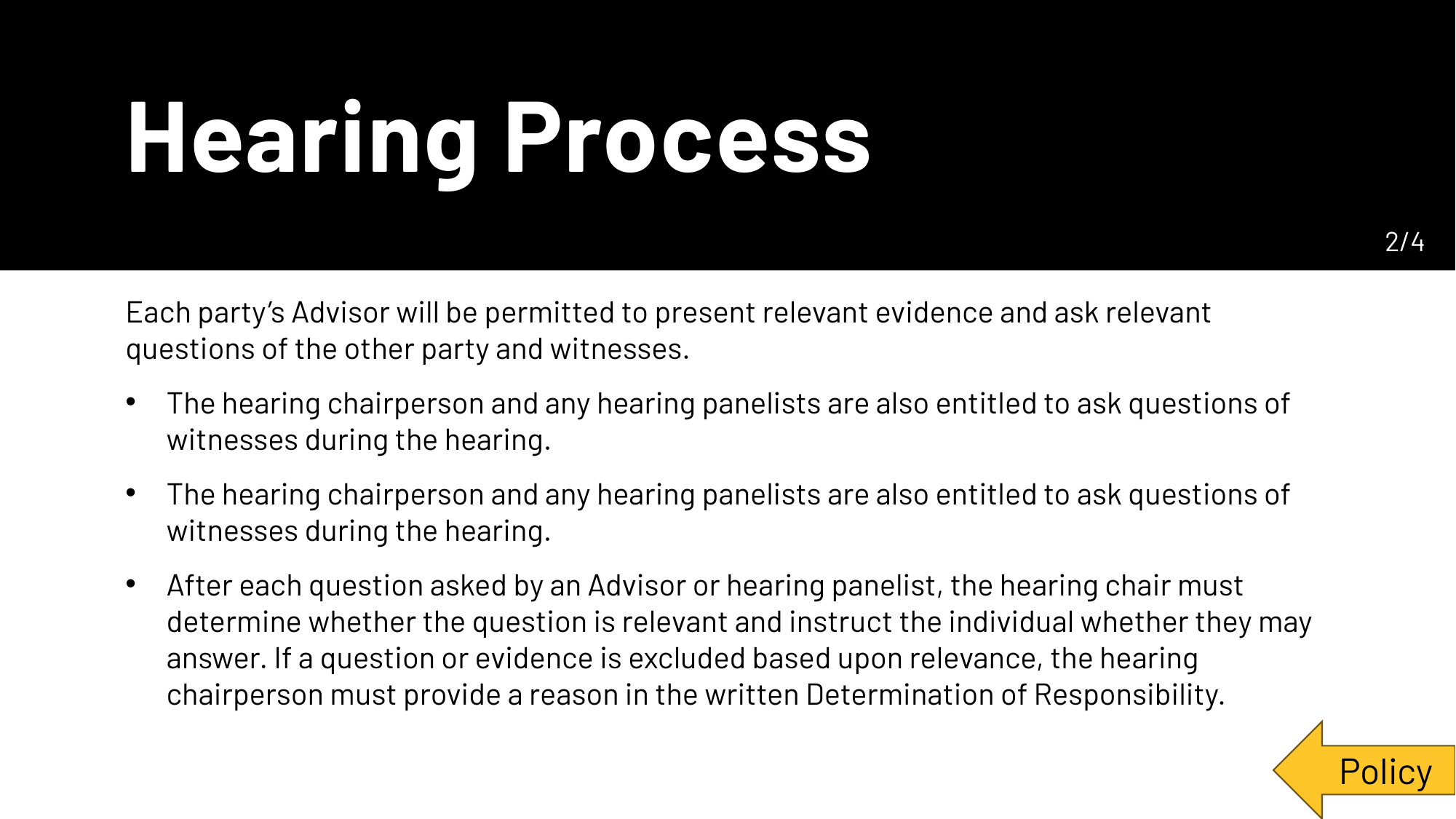

# Hearing Process
2/4
Each party’s Advisor will be permitted to present relevant evidence and ask relevant questions of the other party and witnesses.
The hearing chairperson and any hearing panelists are also entitled to ask questions of witnesses during the hearing.
The hearing chairperson and any hearing panelists are also entitled to ask questions of witnesses during the hearing.
After each question asked by an Advisor or hearing panelist, the hearing chair must determine whether the question is relevant and instruct the individual whether they may answer. If a question or evidence is excluded based upon relevance, the hearing chairperson must provide a reason in the written Determination of Responsibility.

Policy